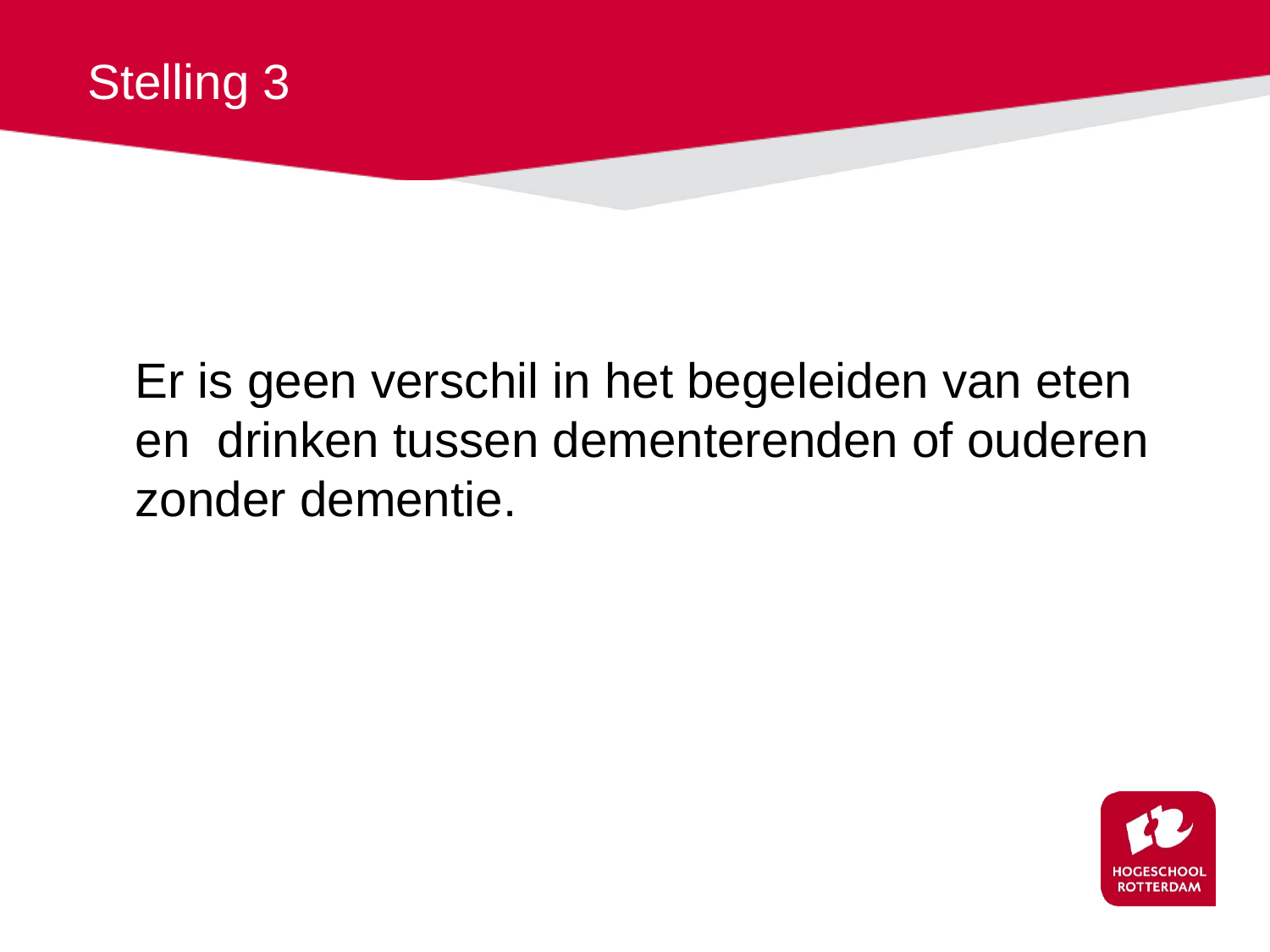

# Stelling 3

	Er is geen verschil in het begeleiden van eten en  drinken tussen dementerenden of ouderen zonder dementie.